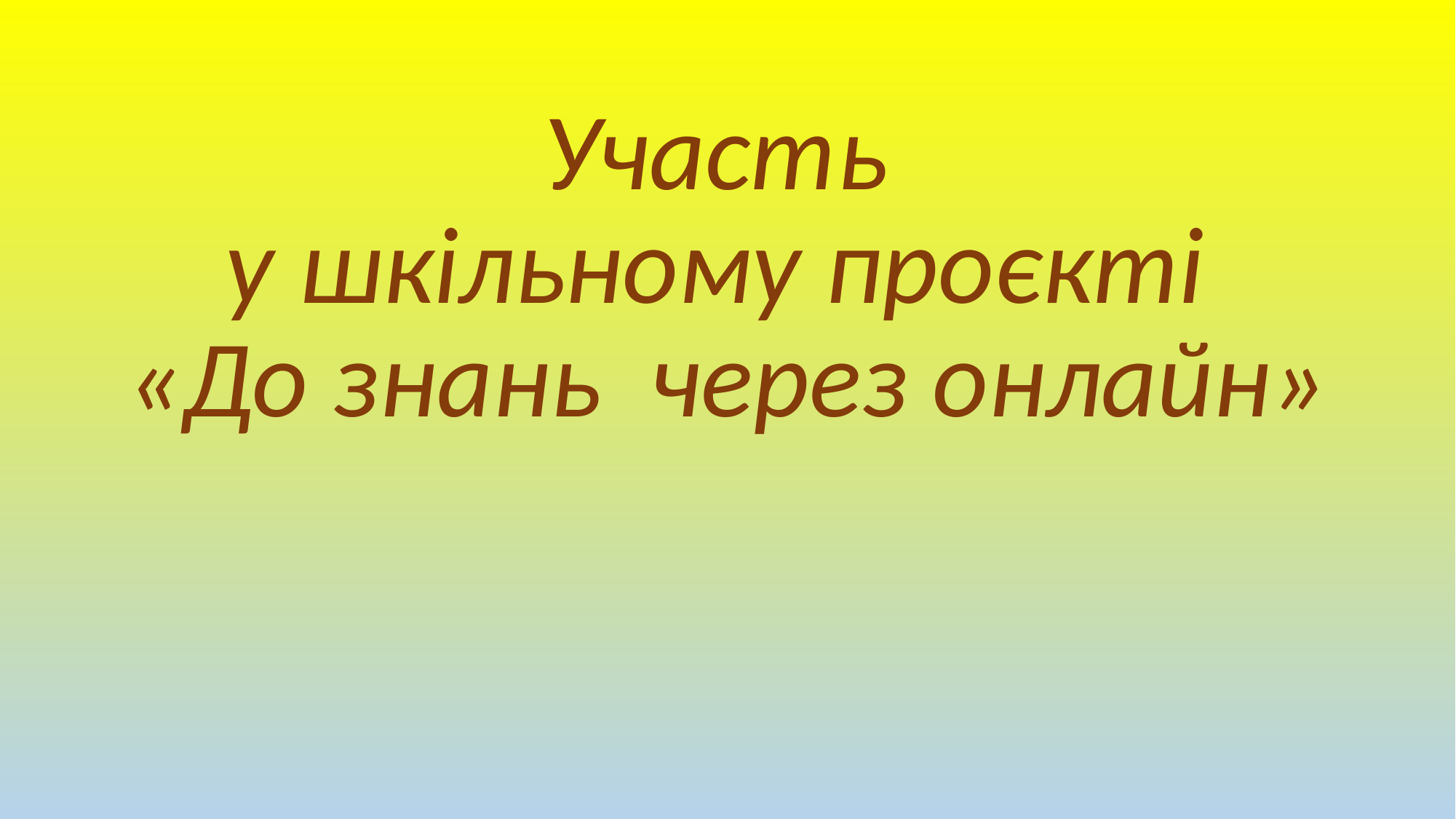

# Участь
у шкільному проєкті
«До знань  через онлайн»